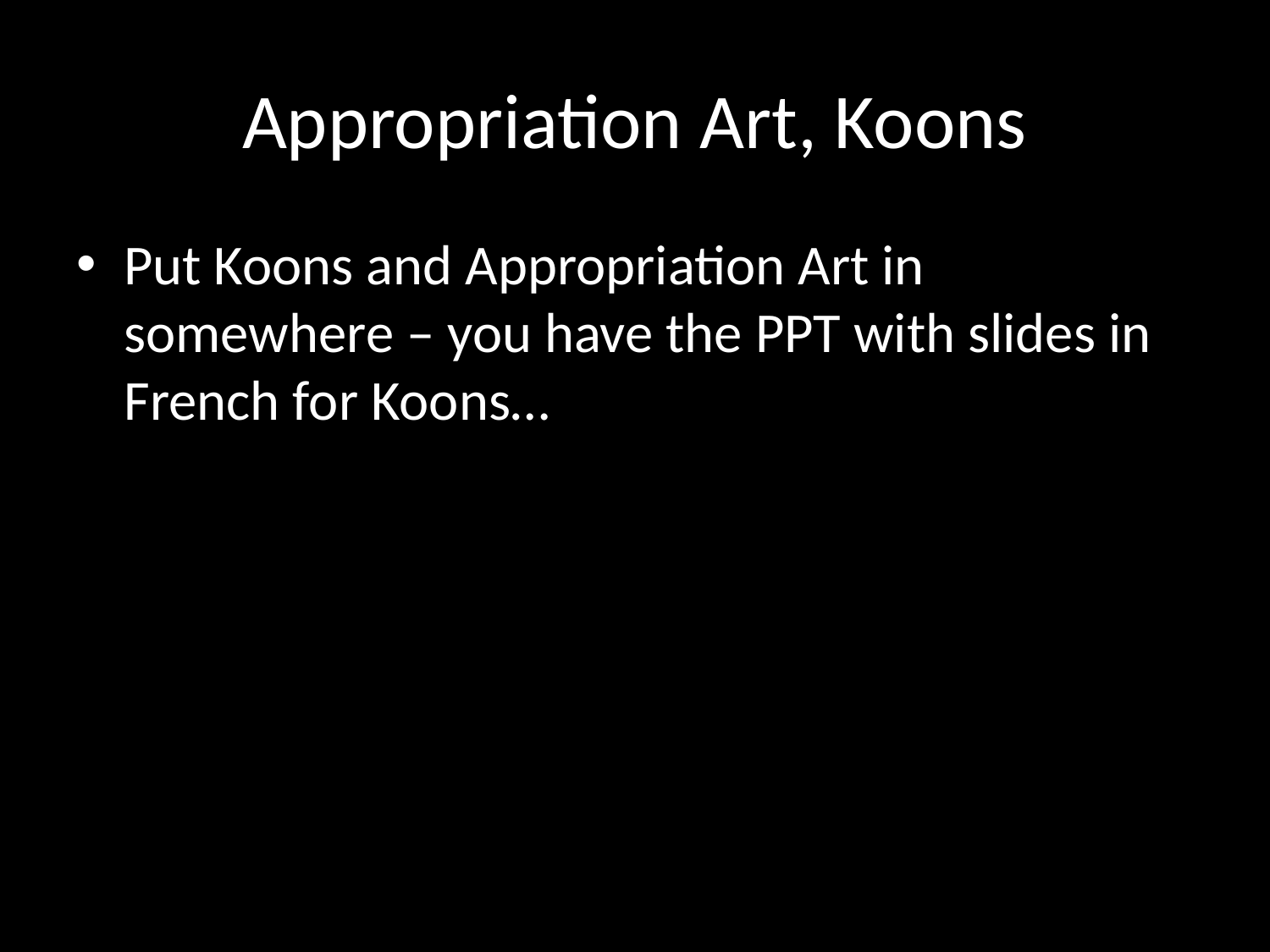

# Appropriation Art, Koons
Put Koons and Appropriation Art in somewhere – you have the PPT with slides in French for Koons…